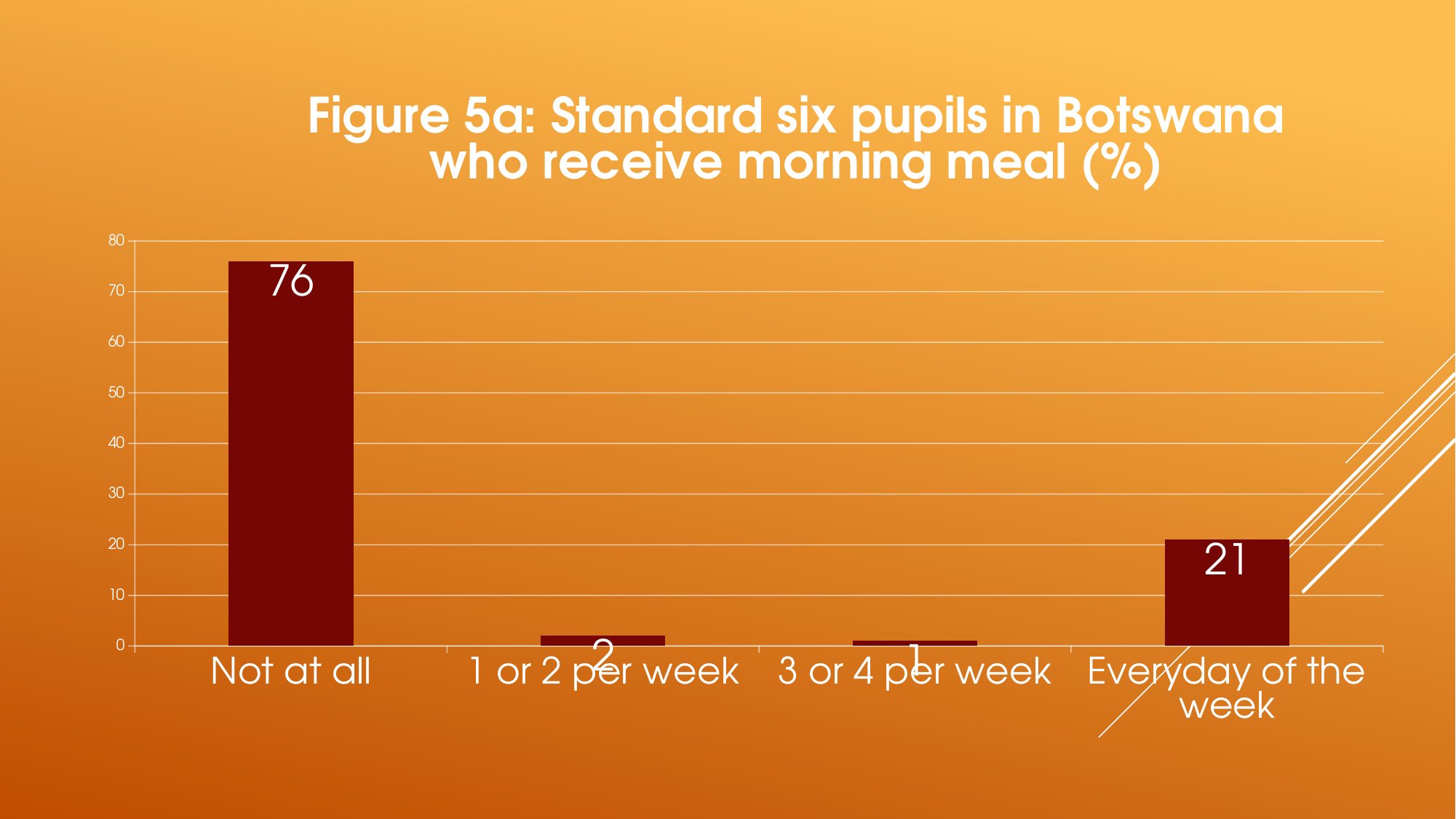

### Chart: Figure 5a: Standard six pupils in Botswana who receive morning meal (%)

| Category |  |
|---|---|
| Not at all | 76.0 |
| 1 or 2 per week | 2.0 |
| 3 or 4 per week | 1.0 |
| Everyday of the week | 21.0 |